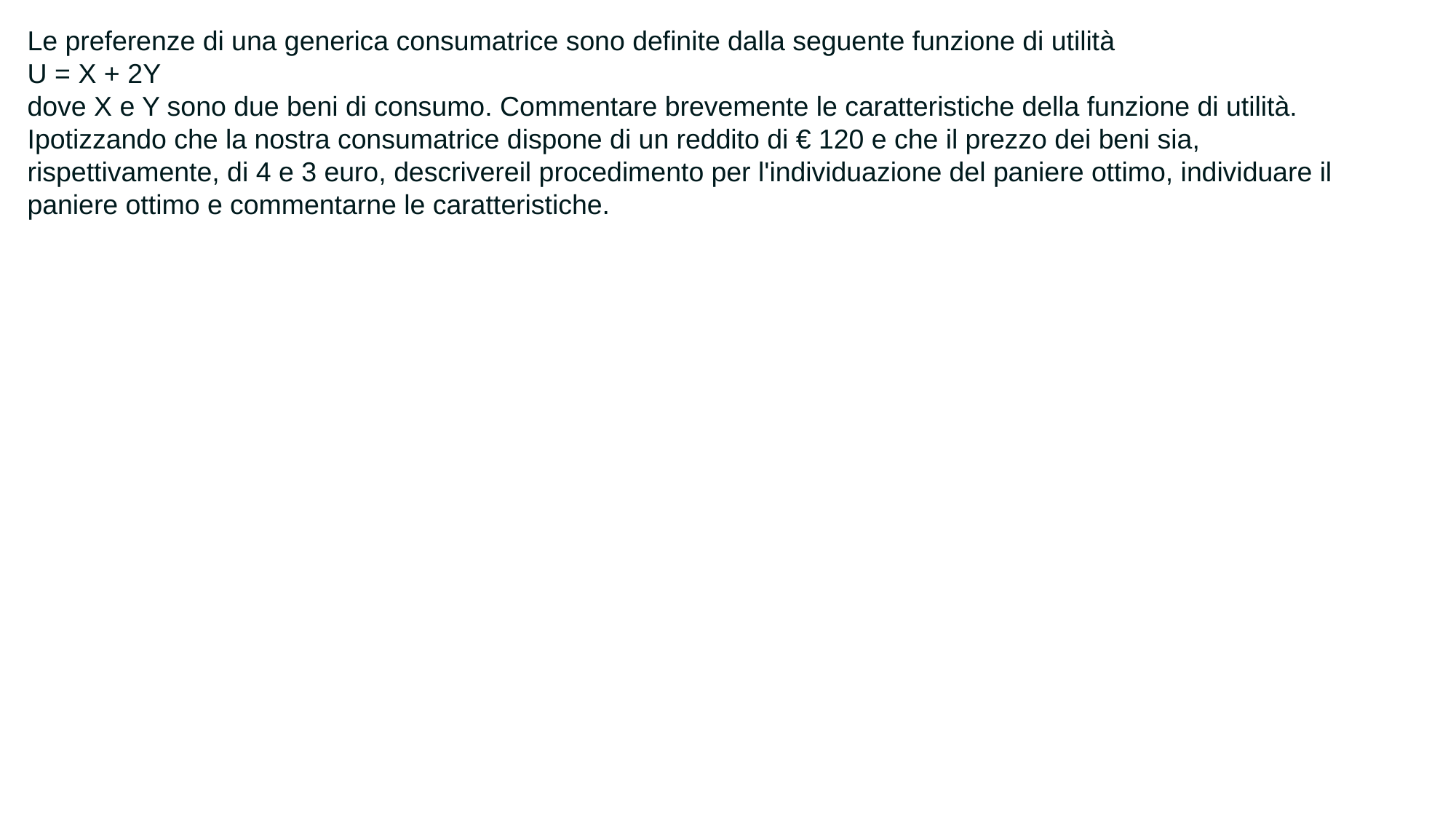

Le preferenze di una generica consumatrice sono definite dalla seguente funzione di utilità
U = X + 2Y
dove X e Y sono due beni di consumo. Commentare brevemente le caratteristiche della funzione di utilità.
Ipotizzando che la nostra consumatrice dispone di un reddito di € 120 e che il prezzo dei beni sia, rispettivamente, di 4 e 3 euro, descrivereil procedimento per l'individuazione del paniere ottimo, individuare il paniere ottimo e commentarne le caratteristiche.